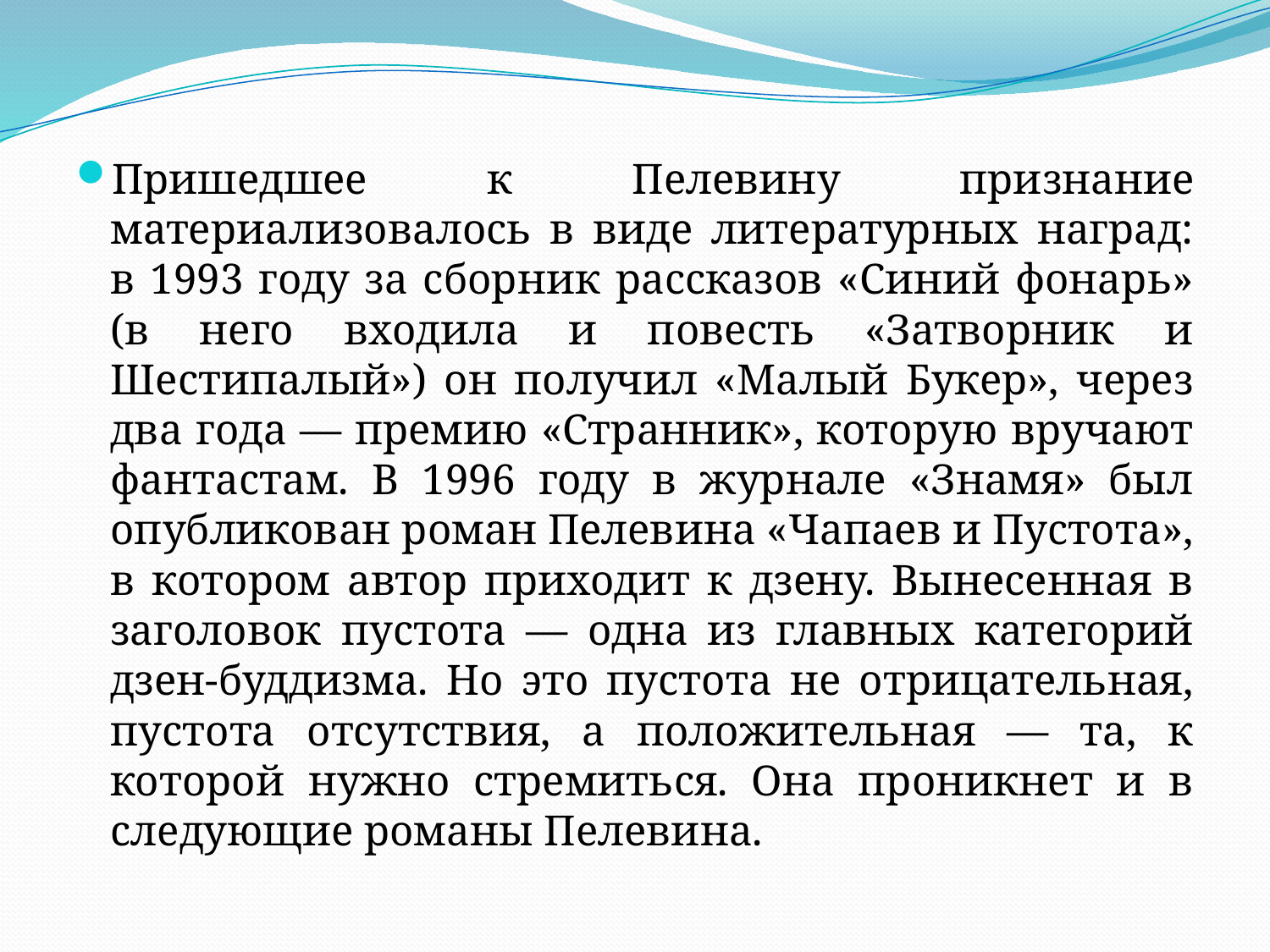

Пришедшее к Пелевину признание материализовалось в виде литературных наград: в 1993 году за сборник рассказов «Синий фонарь» (в него входила и повесть «Затворник и Шестипалый») он получил «Малый Букер», через два года — премию «Странник», которую вручают фантастам. В 1996 году в журнале «Знамя» был опубликован роман Пелевина «Чапаев и Пустота», в котором автор приходит к дзену. Вынесенная в заголовок пустота — одна из главных категорий дзен-буддизма. Но это пустота не отрицательная, пустота отсутствия, а положительная — та, к которой нужно стремиться. Она проникнет и в следующие романы Пелевина.